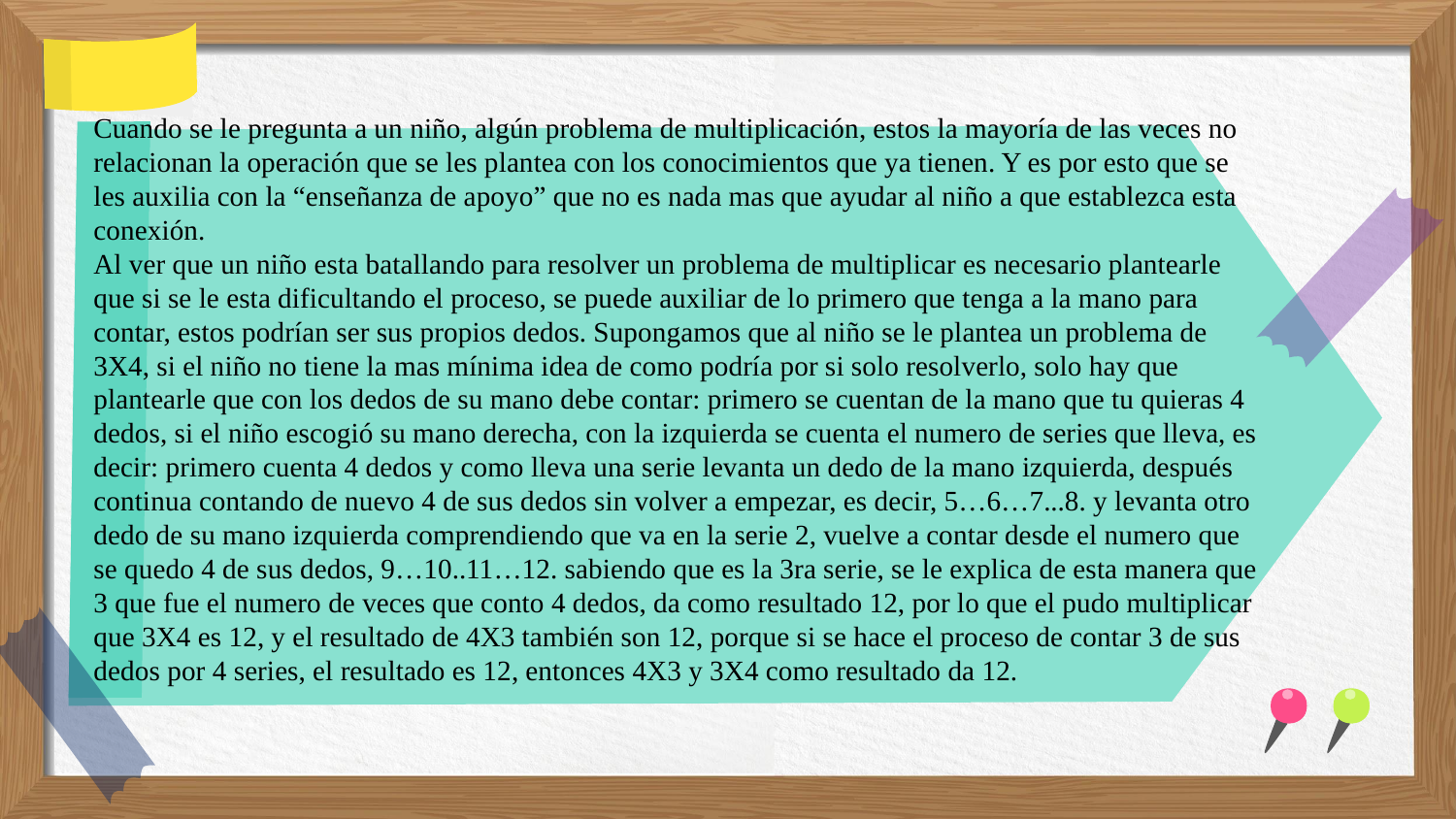

Cuando se le pregunta a un niño, algún problema de multiplicación, estos la mayoría de las veces no relacionan la operación que se les plantea con los conocimientos que ya tienen. Y es por esto que se les auxilia con la “enseñanza de apoyo” que no es nada mas que ayudar al niño a que establezca esta conexión.
Al ver que un niño esta batallando para resolver un problema de multiplicar es necesario plantearle que si se le esta dificultando el proceso, se puede auxiliar de lo primero que tenga a la mano para contar, estos podrían ser sus propios dedos. Supongamos que al niño se le plantea un problema de 3X4, si el niño no tiene la mas mínima idea de como podría por si solo resolverlo, solo hay que plantearle que con los dedos de su mano debe contar: primero se cuentan de la mano que tu quieras 4 dedos, si el niño escogió su mano derecha, con la izquierda se cuenta el numero de series que lleva, es decir: primero cuenta 4 dedos y como lleva una serie levanta un dedo de la mano izquierda, después continua contando de nuevo 4 de sus dedos sin volver a empezar, es decir, 5…6…7...8. y levanta otro dedo de su mano izquierda comprendiendo que va en la serie 2, vuelve a contar desde el numero que se quedo 4 de sus dedos, 9…10..11…12. sabiendo que es la 3ra serie, se le explica de esta manera que 3 que fue el numero de veces que conto 4 dedos, da como resultado 12, por lo que el pudo multiplicar que 3X4 es 12, y el resultado de 4X3 también son 12, porque si se hace el proceso de contar 3 de sus dedos por 4 series, el resultado es 12, entonces 4X3 y 3X4 como resultado da 12.